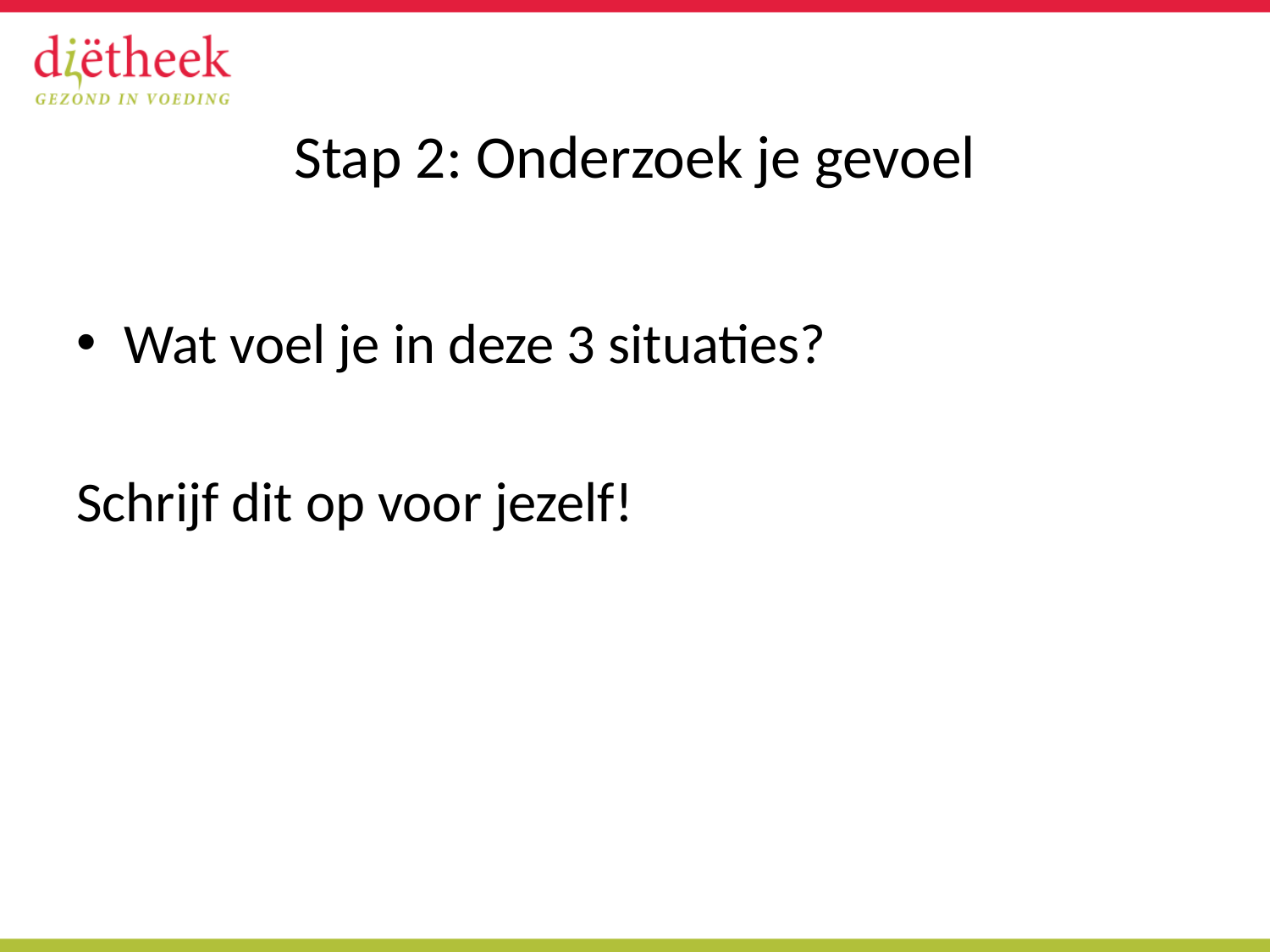

# Stap 2: Onderzoek je gevoel

Wat voel je in deze 3 situaties?

Schrijf dit op voor jezelf!